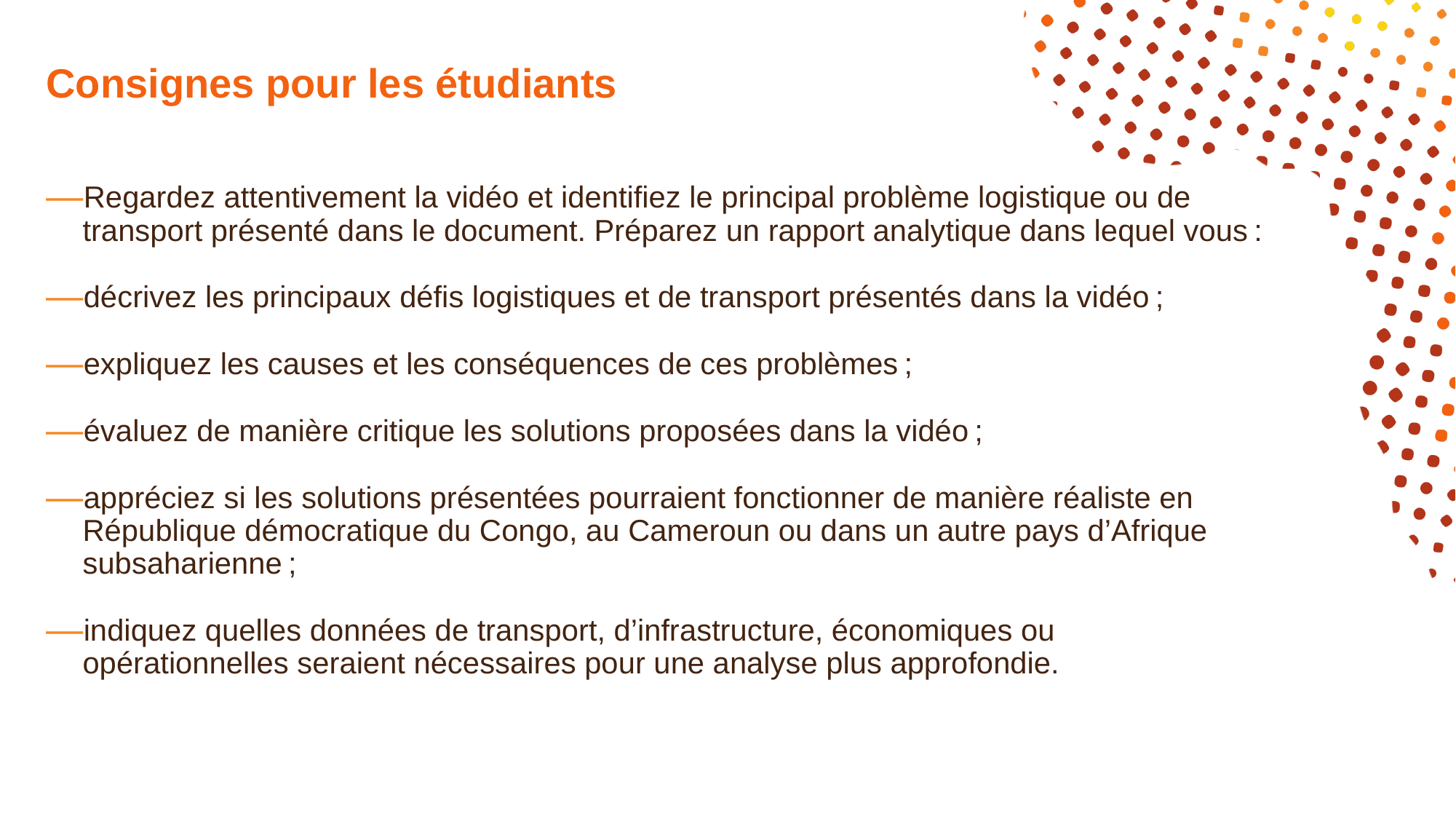

# Consignes pour les étudiants
Regardez attentivement la vidéo et identifiez le principal problème logistique ou de transport présenté dans le document. Préparez un rapport analytique dans lequel vous :
décrivez les principaux défis logistiques et de transport présentés dans la vidéo ;
expliquez les causes et les conséquences de ces problèmes ;
évaluez de manière critique les solutions proposées dans la vidéo ;
appréciez si les solutions présentées pourraient fonctionner de manière réaliste en République démocratique du Congo, au Cameroun ou dans un autre pays d’Afrique subsaharienne ;
indiquez quelles données de transport, d’infrastructure, économiques ou opérationnelles seraient nécessaires pour une analyse plus approfondie.